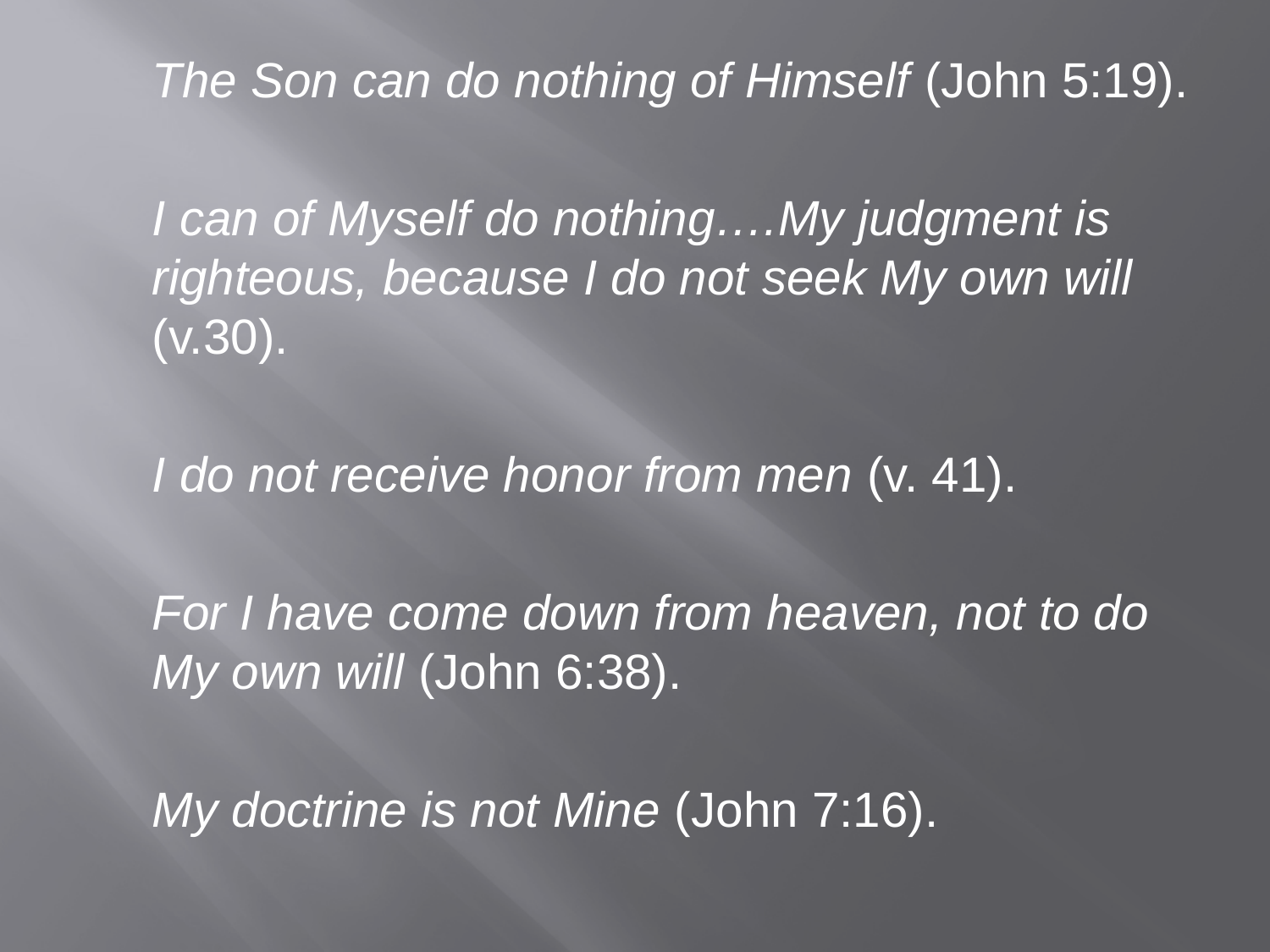

The Son can do nothing of Himself (John 5:19).

	I can of Myself do nothing….My judgment is righteous, because I do not seek My own will (v.30).

	I do not receive honor from men (v. 41).

	For I have come down from heaven, not to do My own will (John 6:38).

	My doctrine is not Mine (John 7:16).